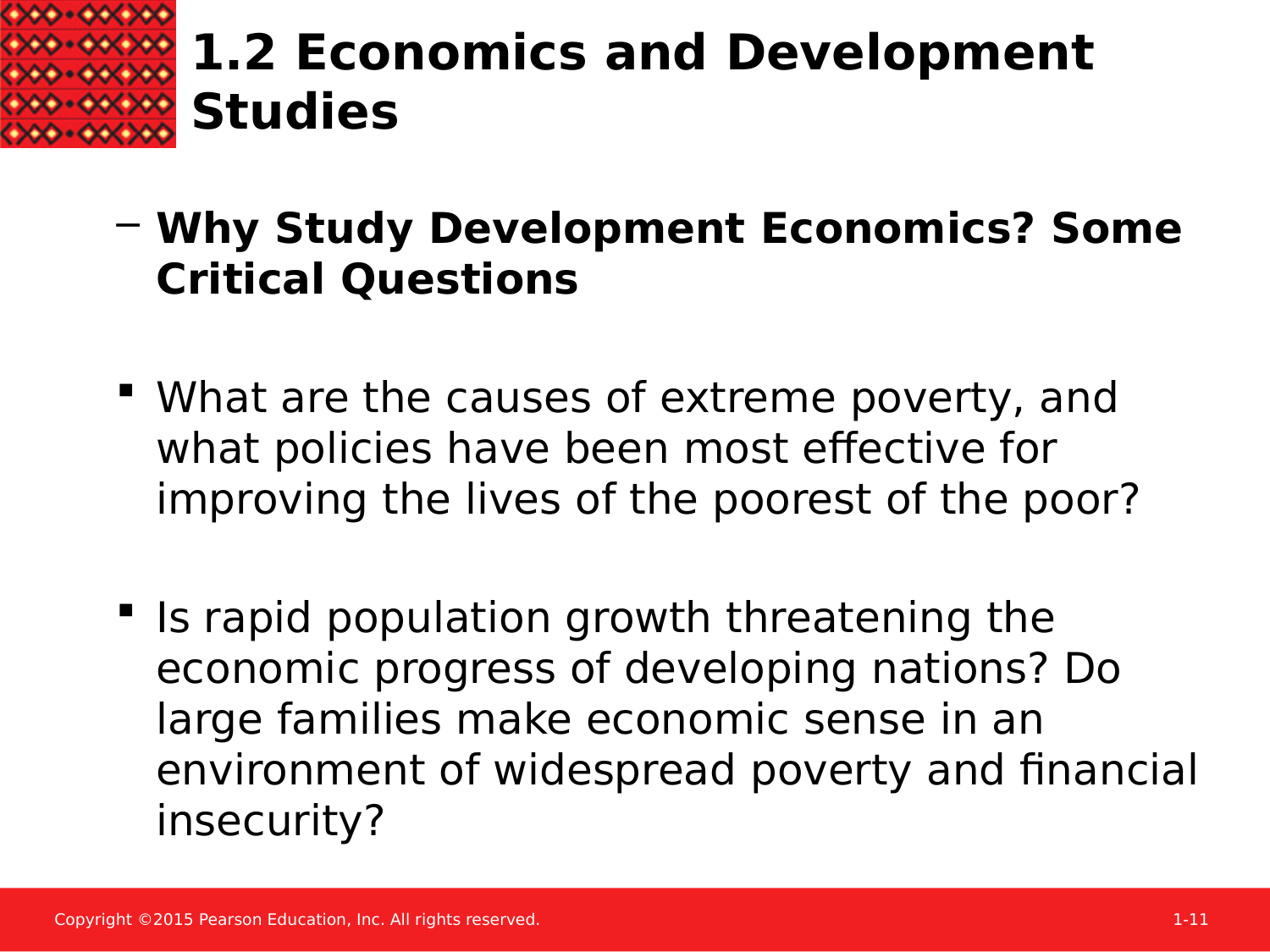

1.2 Economics and Development Studies
Why Study Development Economics? Some Critical Questions

What are the causes of extreme poverty, and what policies have been most effective for improving the lives of the poorest of the poor?

Is rapid population growth threatening the economic progress of developing nations? Do large families make economic sense in an environment of widespread poverty and financial insecurity?